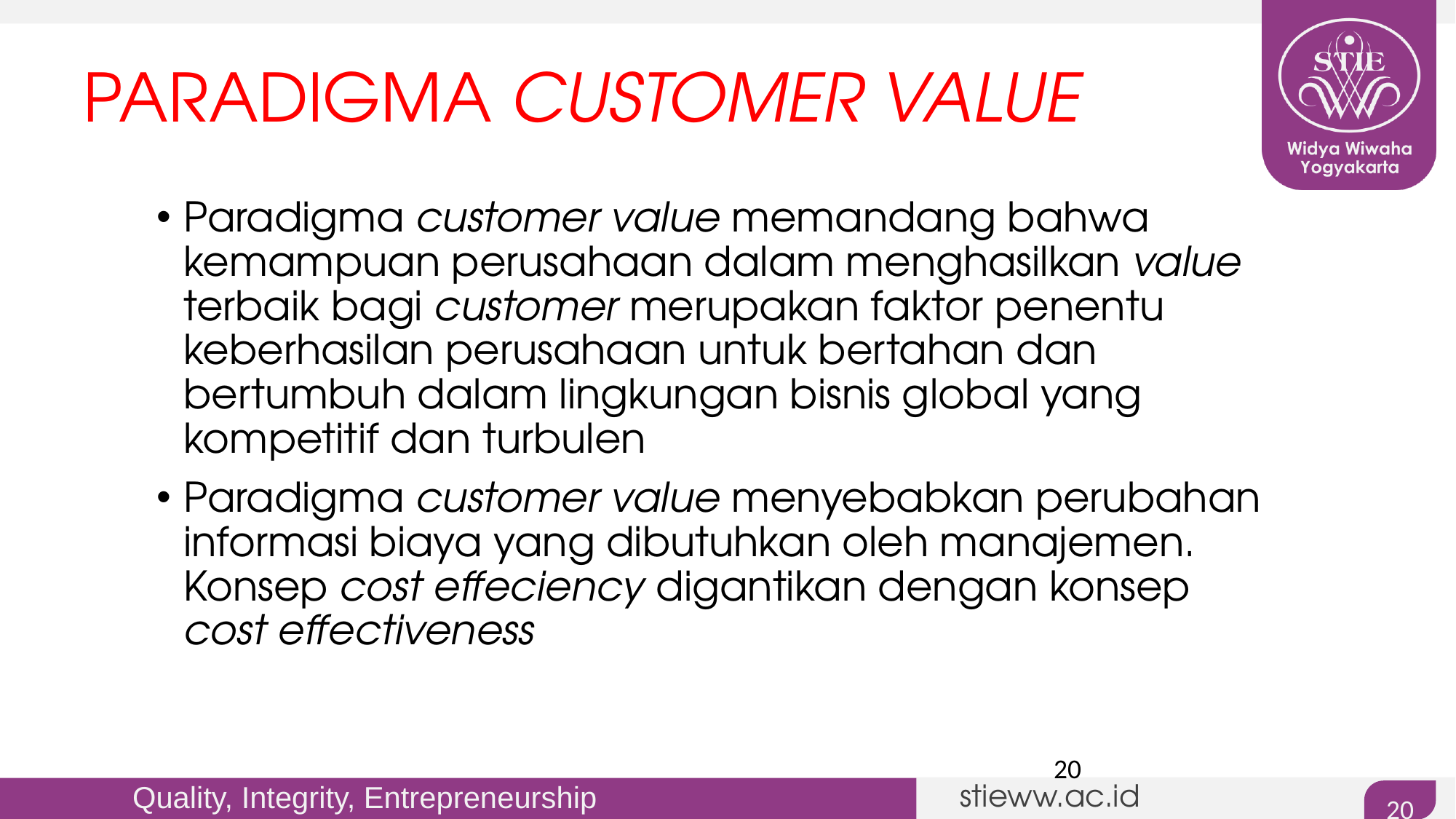

PARADIGMA CUSTOMER VALUE
Paradigma customer value memandang bahwa kemampuan perusahaan dalam menghasilkan value terbaik bagi customer merupakan faktor penentu keberhasilan perusahaan untuk bertahan dan bertumbuh dalam lingkungan bisnis global yang kompetitif dan turbulen
Paradigma customer value menyebabkan perubahan informasi biaya yang dibutuhkan oleh manajemen. Konsep cost effeciency digantikan dengan konsep cost effectiveness

20